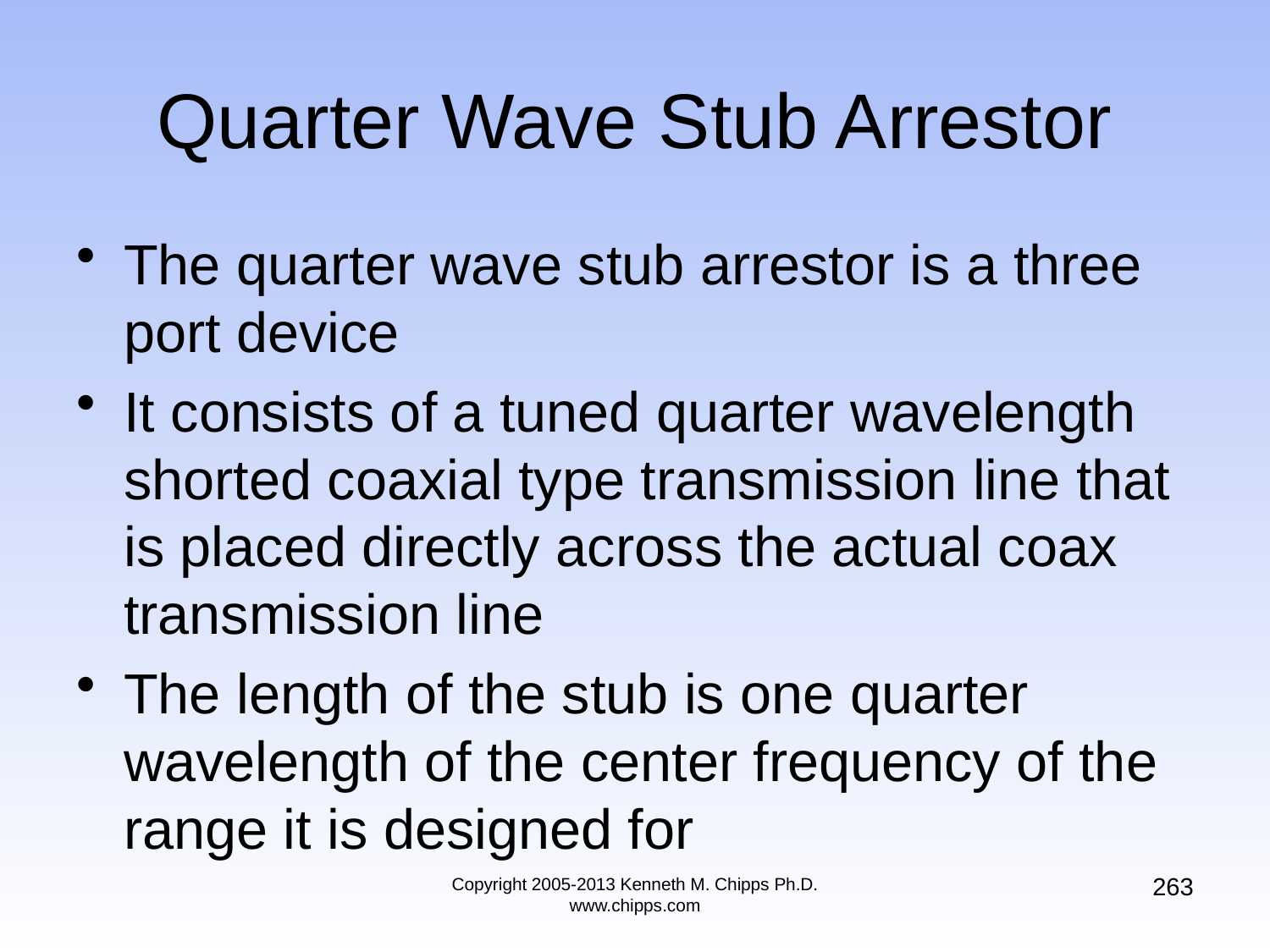

# Quarter Wave Stub Arrestor
The quarter wave stub arrestor is a three port device
It consists of a tuned quarter wavelength shorted coaxial type transmission line that is placed directly across the actual coax transmission line
The length of the stub is one quarter wavelength of the center frequency of the range it is designed for
263
Copyright 2005-2013 Kenneth M. Chipps Ph.D. www.chipps.com